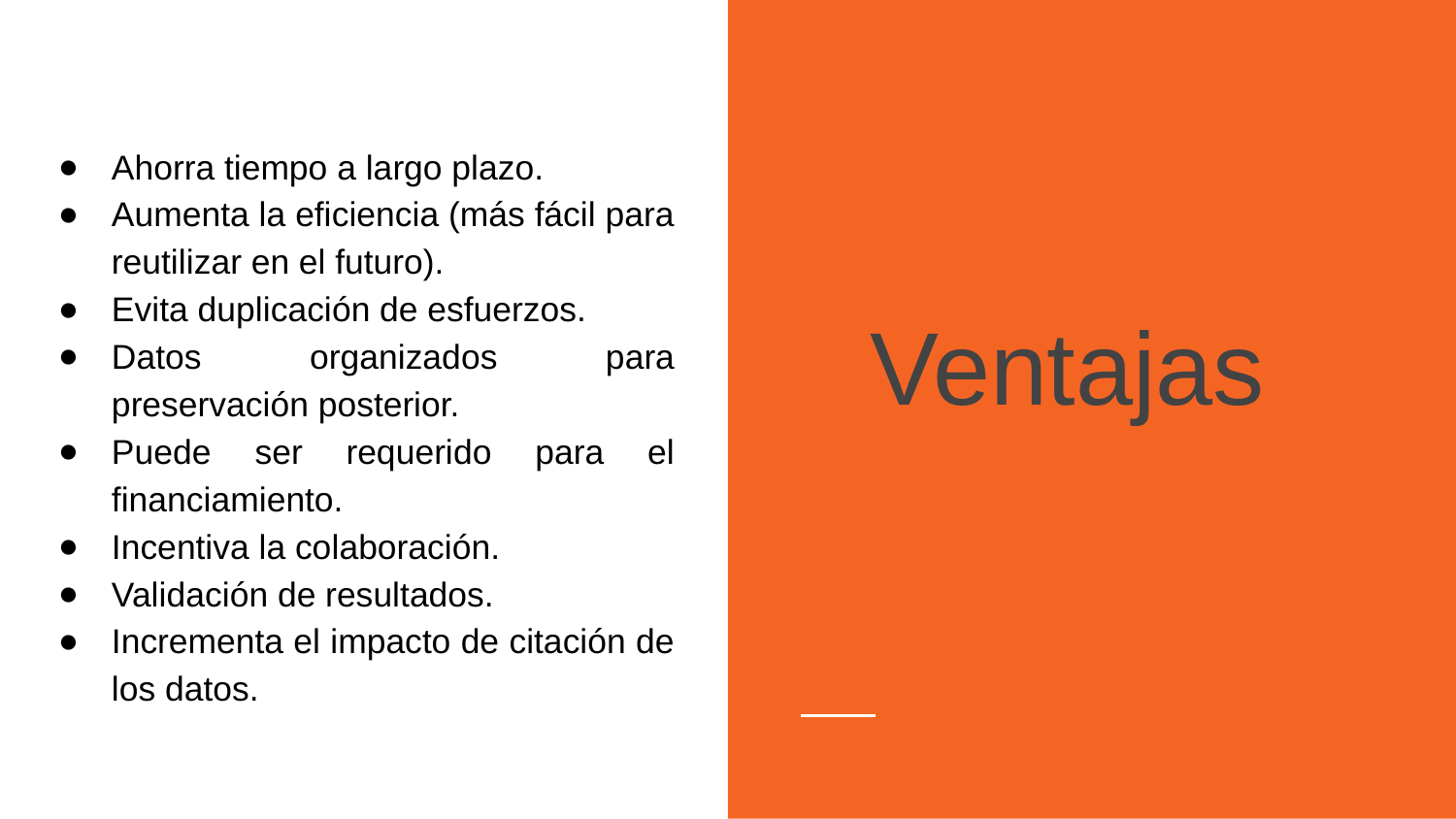

Ahorra tiempo a largo plazo.
Aumenta la eficiencia (más fácil para reutilizar en el futuro).
Evita duplicación de esfuerzos.
Datos organizados para preservación posterior.
Puede ser requerido para el financiamiento.
Incentiva la colaboración.
Validación de resultados.
Incrementa el impacto de citación de los datos.
Ventajas